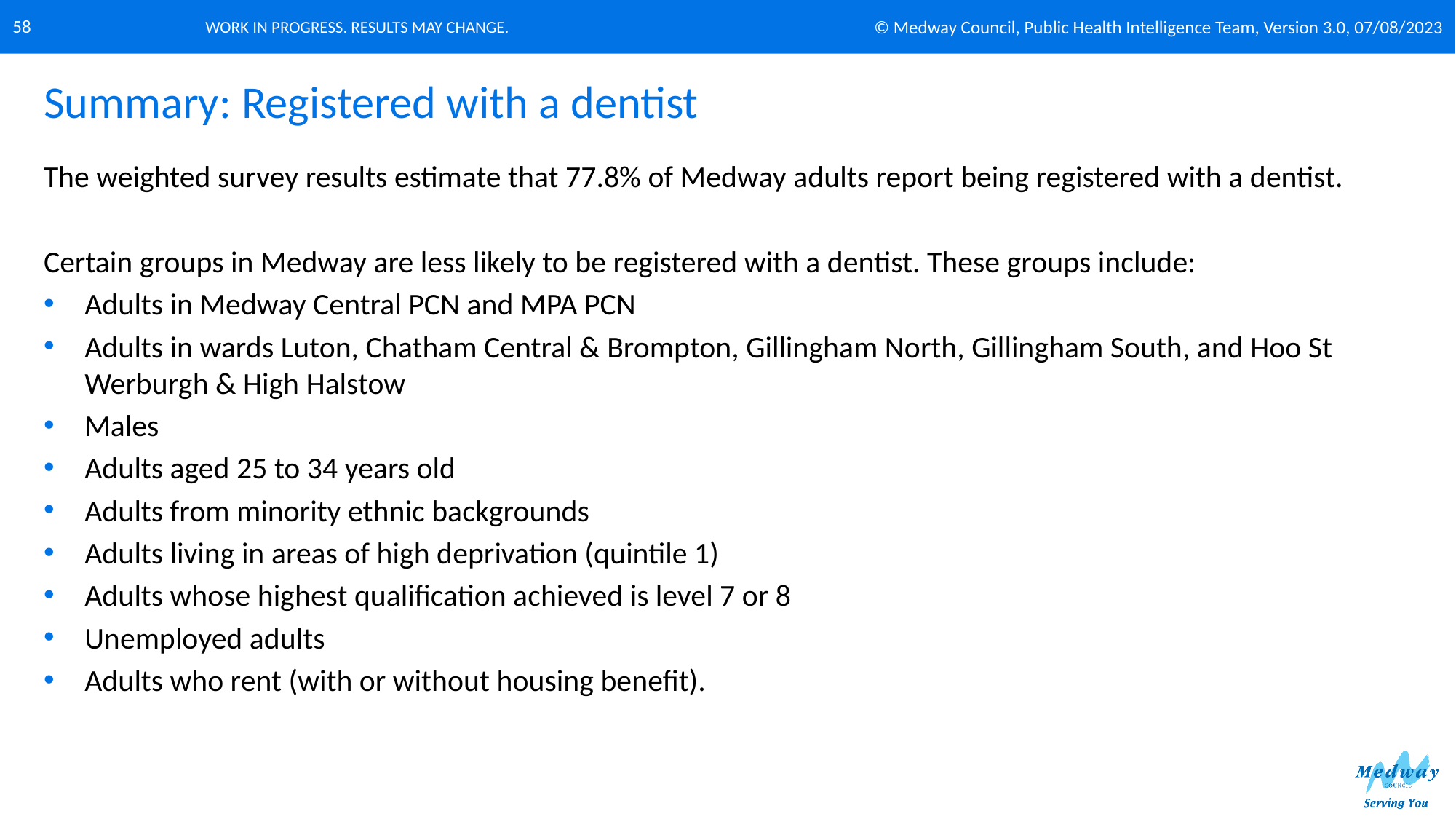

© Medway Council, Public Health Intelligence Team, Version 3.0, 07/08/2023
58
# Summary: Registered with a dentist
The weighted survey results estimate that 77.8% of Medway adults report being registered with a dentist.

Certain groups in Medway are less likely to be registered with a dentist. These groups include:
Adults in Medway Central PCN and MPA PCN
Adults in wards Luton, Chatham Central & Brompton, Gillingham North, Gillingham South, and Hoo St Werburgh & High Halstow
Males
Adults aged 25 to 34 years old
Adults from minority ethnic backgrounds
Adults living in areas of high deprivation (quintile 1)
Adults whose highest qualification achieved is level 7 or 8
Unemployed adults
Adults who rent (with or without housing benefit).